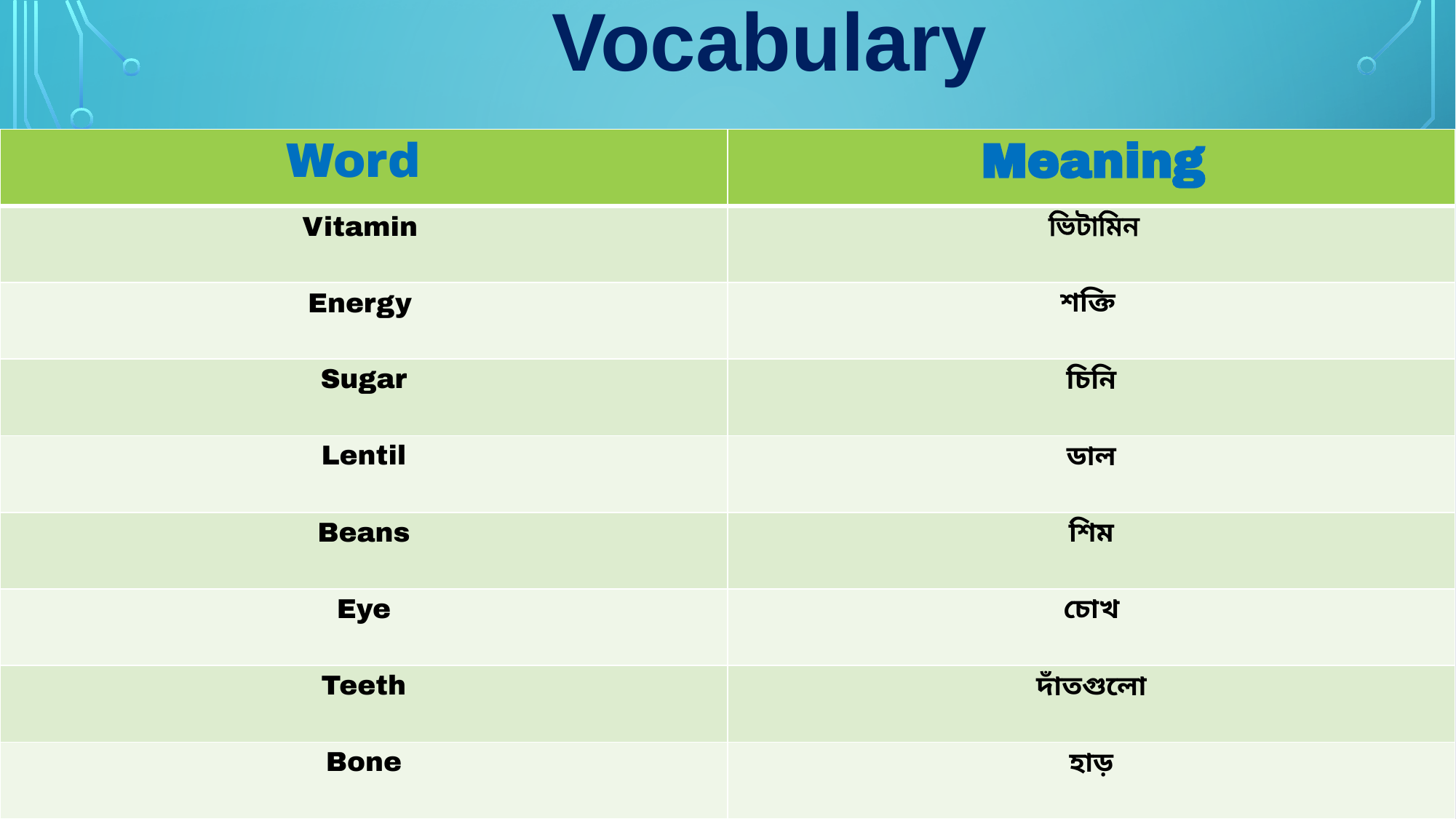

Vocabulary
| Word | Meaning |
| --- | --- |
| Vitamin | ভিটামিন |
| Energy | শক্তি |
| Sugar | চিনি |
| Lentil | ডাল |
| Beans | শিম |
| Eye | চোখ |
| Teeth | দাঁতগুলো |
| Bone | হাড় |